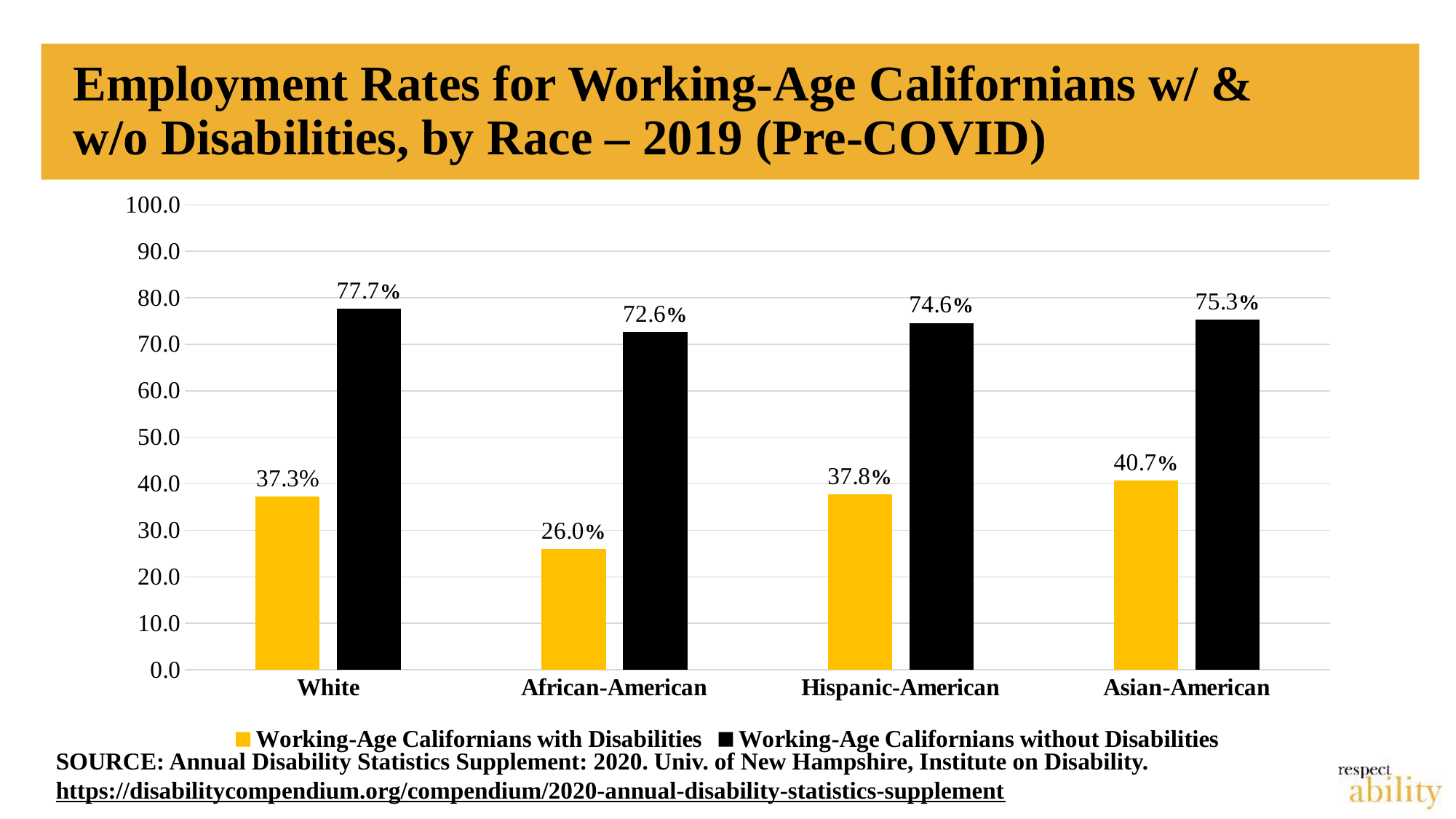

# Employment Rates for Working-Age Californians w/ & w/o Disabilities, by Race – 2019 (Pre-COVID)

### Chart

| Category | Working-Age Californians with Disabilities | Working-Age Californians without Disabilities |
|---|---|---|
| White | 37.3 | 77.7 |
| African-American | 26.0 | 72.6 |
| Hispanic-American | 37.8 | 74.6 |
| Asian-American | 40.7 | 75.3 |
SOURCE: Annual Disability Statistics Supplement: 2020. Univ. of New Hampshire, Institute on Disability.
https://disabilitycompendium.org/compendium/2020-annual-disability-statistics-supplement